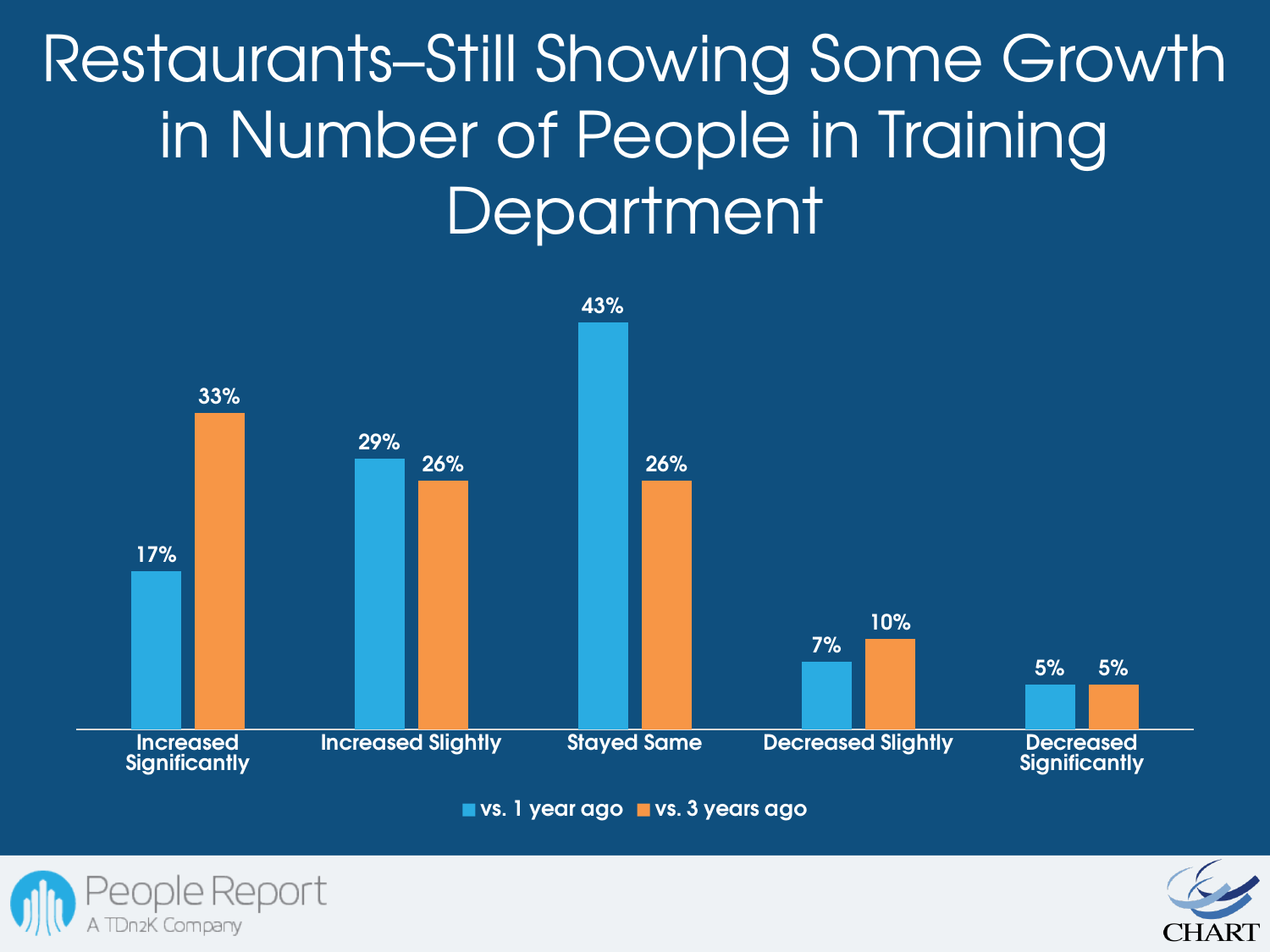

# Restaurants–Still Showing Some Growth in Number of People in Training Department

### Chart

| Category | vs. 1 year ago | vs. 3 years ago |
|---|---|---|
| Increased Significantly | 0.16666666666666666 | 0.3333333333333333 |
| Increased Slightly | 0.285714285714287 | 0.26190476190476397 |
| Stayed Same | 0.42857142857142855 | 0.26190476190476397 |
| Decreased Slightly | 0.07142857142857142 | 0.09523809523809525 |
| Decreased Significantly | 0.04761904761904762 | 0.04761904761904762 |